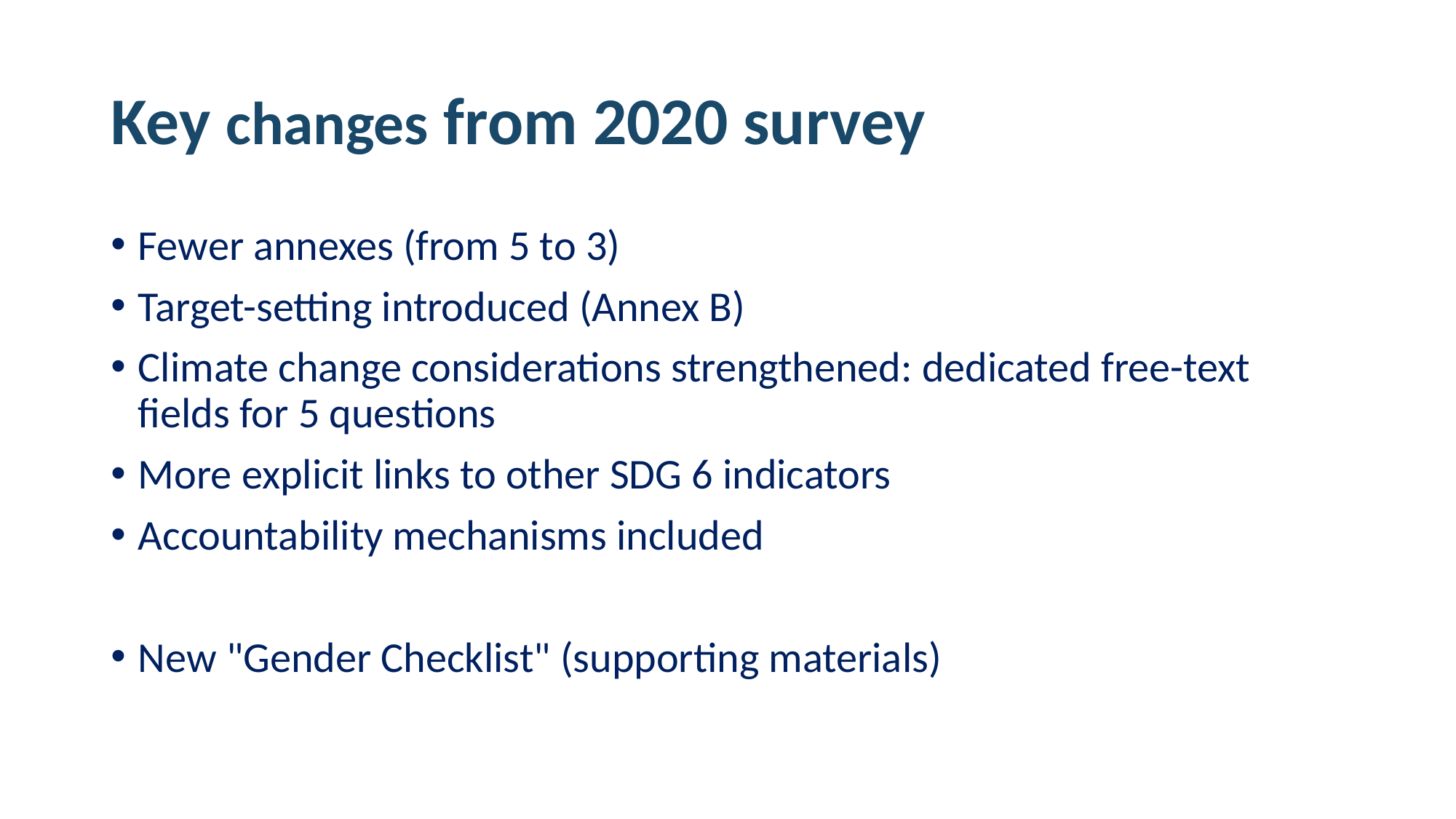

# Key changes from 2020 survey
Fewer annexes (from 5 to 3)
Target-setting introduced (Annex B)
Climate change considerations strengthened: dedicated free-text fields for 5 questions
More explicit links to other SDG 6 indicators
Accountability mechanisms included

New "Gender Checklist" (supporting materials)